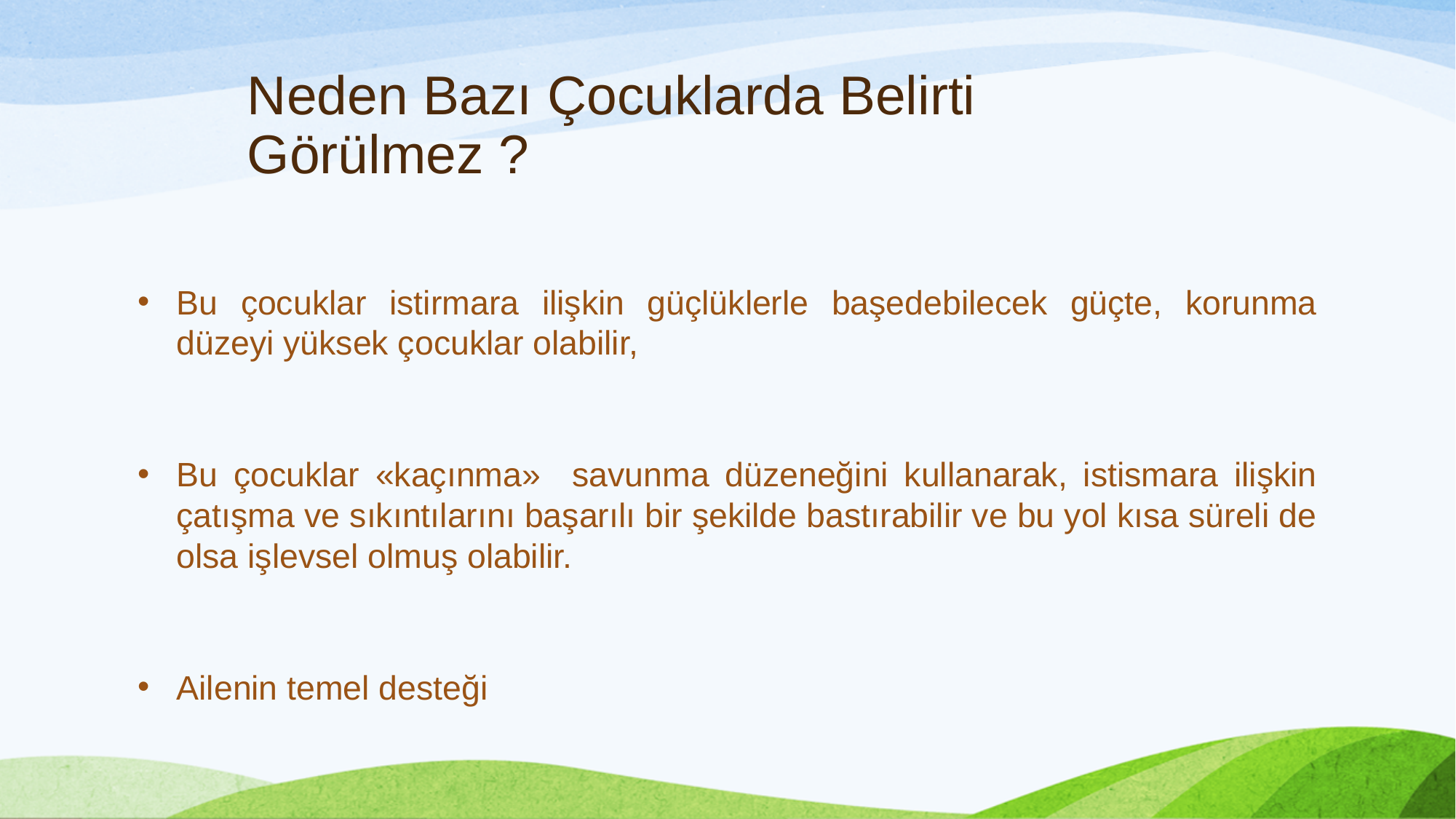

# Neden Bazı Çocuklarda Belirti Görülmez ?

Bu çocuklar istirmara ilişkin güçlüklerle başedebilecek güçte, korunma düzeyi yüksek çocuklar olabilir,

Bu çocuklar «kaçınma»  savunma düzeneğini kullanarak, istismara ilişkin çatışma ve sıkıntılarını başarılı bir şekilde bastırabilir ve bu yol kısa süreli de olsa işlevsel olmuş olabilir.

Ailenin temel desteği